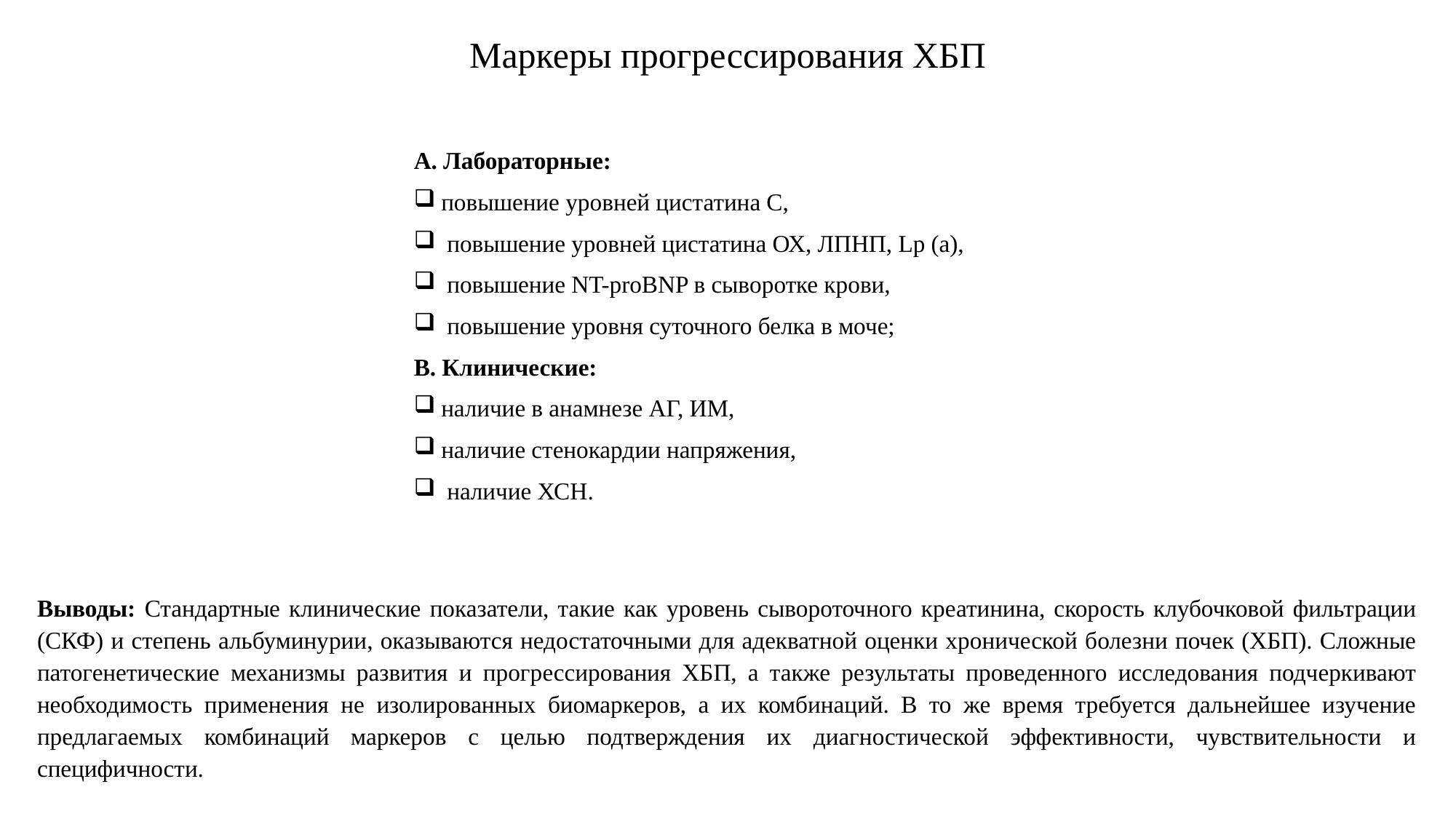

# Маркеры прогрессирования ХБП
А. Лабораторные:
повышение уровней цистатина С,
 повышение уровней цистатина ОХ, ЛПНП, Lp (a),
 повышение NT-proBNP в сыворотке крови,
 повышение уровня суточного белка в моче;
В. Клинические:
наличие в анамнезе АГ, ИМ,
наличие стенокардии напряжения,
 наличие ХСН.
Выводы: Стандартные клинические показатели, такие как уровень сывороточного креатинина, скорость клубочковой фильтрации (СКФ) и степень альбуминурии, оказываются недостаточными для адекватной оценки хронической болезни почек (ХБП). Сложные патогенетические механизмы развития и прогрессирования ХБП, а также результаты проведенного исследования подчеркивают необходимость применения не изолированных биомаркеров, а их комбинаций. В то же время требуется дальнейшее изучение предлагаемых комбинаций маркеров с целью подтверждения их диагностической эффективности, чувствительности и специфичности.